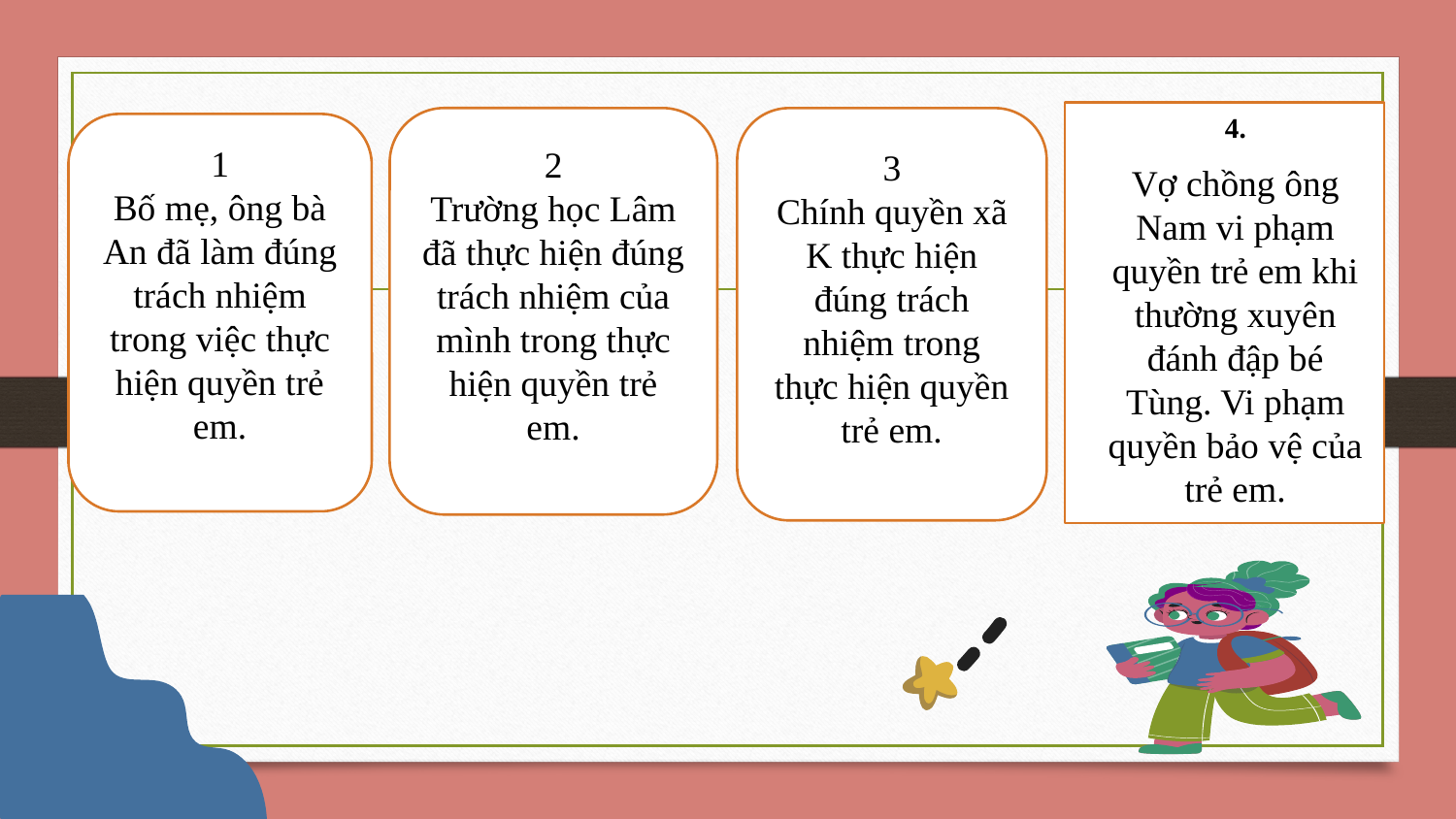

4.
Vợ chồng ông Nam vi phạm quyền trẻ em khi thường xuyên đánh đập bé Tùng. Vi phạm quyền bảo vệ của trẻ em.

2
Trường học Lâm đã thực hiện đúng trách nhiệm của mình trong thực hiện quyền trẻ em.

3
Chính quyền xã K thực hiện đúng trách nhiệm trong thực hiện quyền trẻ em.

1
Bố mẹ, ông bà An đã làm đúng trách nhiệm trong việc thực hiện quyền trẻ em.